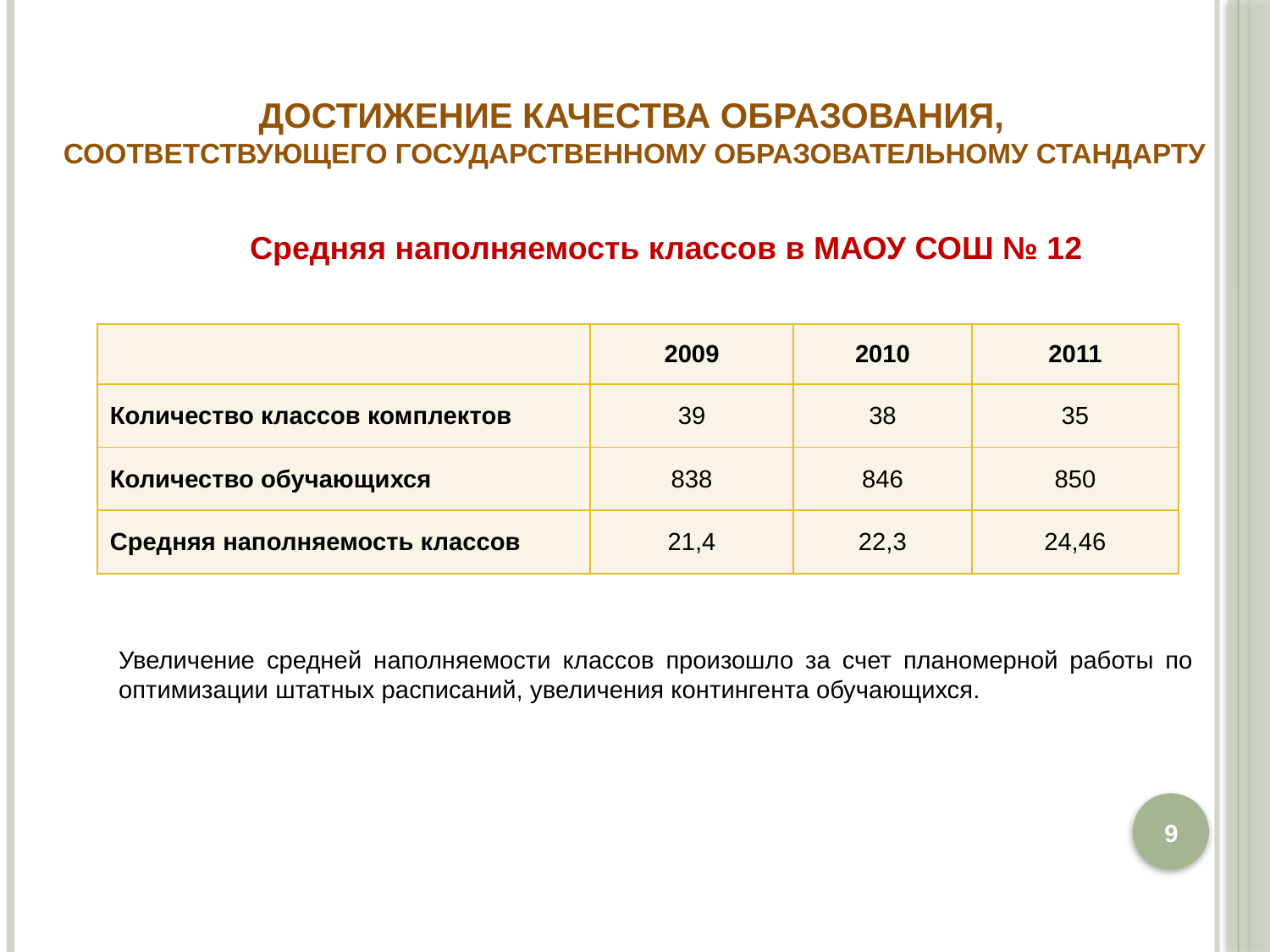

Достижение качества образования,
соответствующего государственному образовательному стандарту
Средняя наполняемость классов в МАОУ СОШ № 12
|  | 2009 | 2010 | 2011 |
| --- | --- | --- | --- |
| Количество классов комплектов | 39 | 38 | 35 |
| Количество обучающихся | 838 | 846 | 850 |
| Средняя наполняемость классов | 21,4 | 22,3 | 24,46 |
Увеличение средней наполняемости классов произошло за счет планомерной работы по оптимизации штатных расписаний, увеличения контингента обучающихся.
9